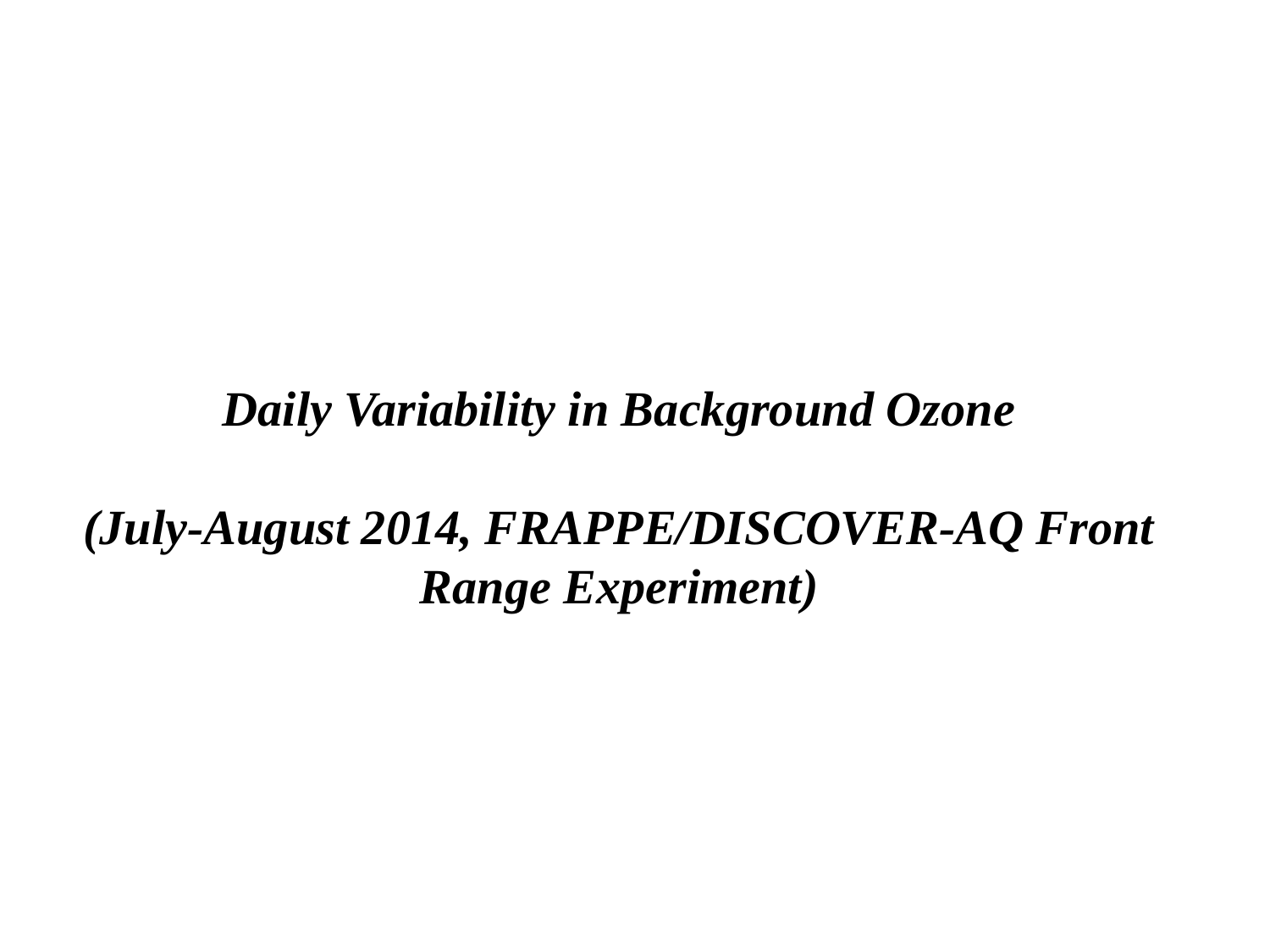

Daily Variability in Background Ozone

(July-August 2014, FRAPPE/DISCOVER-AQ Front Range Experiment)